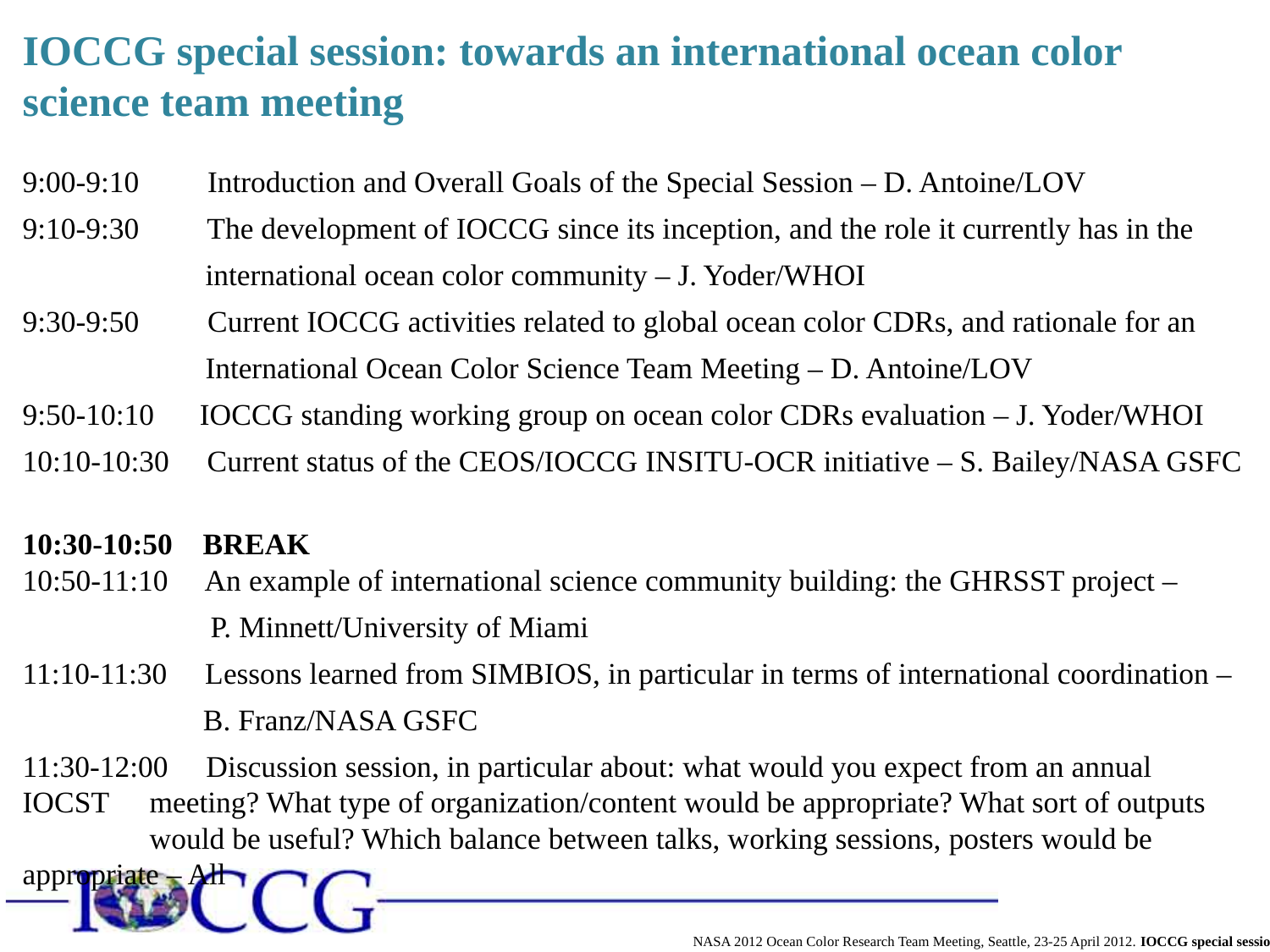

IOCCG special session: towards an international ocean color science team meeting

9:00-9:10         Introduction and Overall Goals of the Special Session – D. Antoine/LOV
9:10-9:30         The development of IOCCG since its inception, and the role it currently has in the
                        international ocean color community – J. Yoder/WHOI
9:30-9:50         Current IOCCG activities related to global ocean color CDRs, and rationale for an
                        International Ocean Color Science Team Meeting – D. Antoine/LOV
9:50-10:10      IOCCG standing working group on ocean color CDRs evaluation – J. Yoder/WHOI
10:10-10:30     Current status of the CEOS/IOCCG INSITU-OCR initiative – S. Bailey/NASA GSFC
10:30-10:50    BREAK
10:50-11:10     An example of international science community building: the GHRSST project –
	        P. Minnett/University of Miami
11:10-11:30     Lessons learned from SIMBIOS, in particular in terms of international coordination –
	       B. Franz/NASA GSFC
11:30-12:00     Discussion session, in particular about: what would you expect from an annual IOCST 	meeting? What type of organization/content would be appropriate? What sort of outputs 	would be useful? Which balance between talks, working sessions, posters would be 	appropriate – All